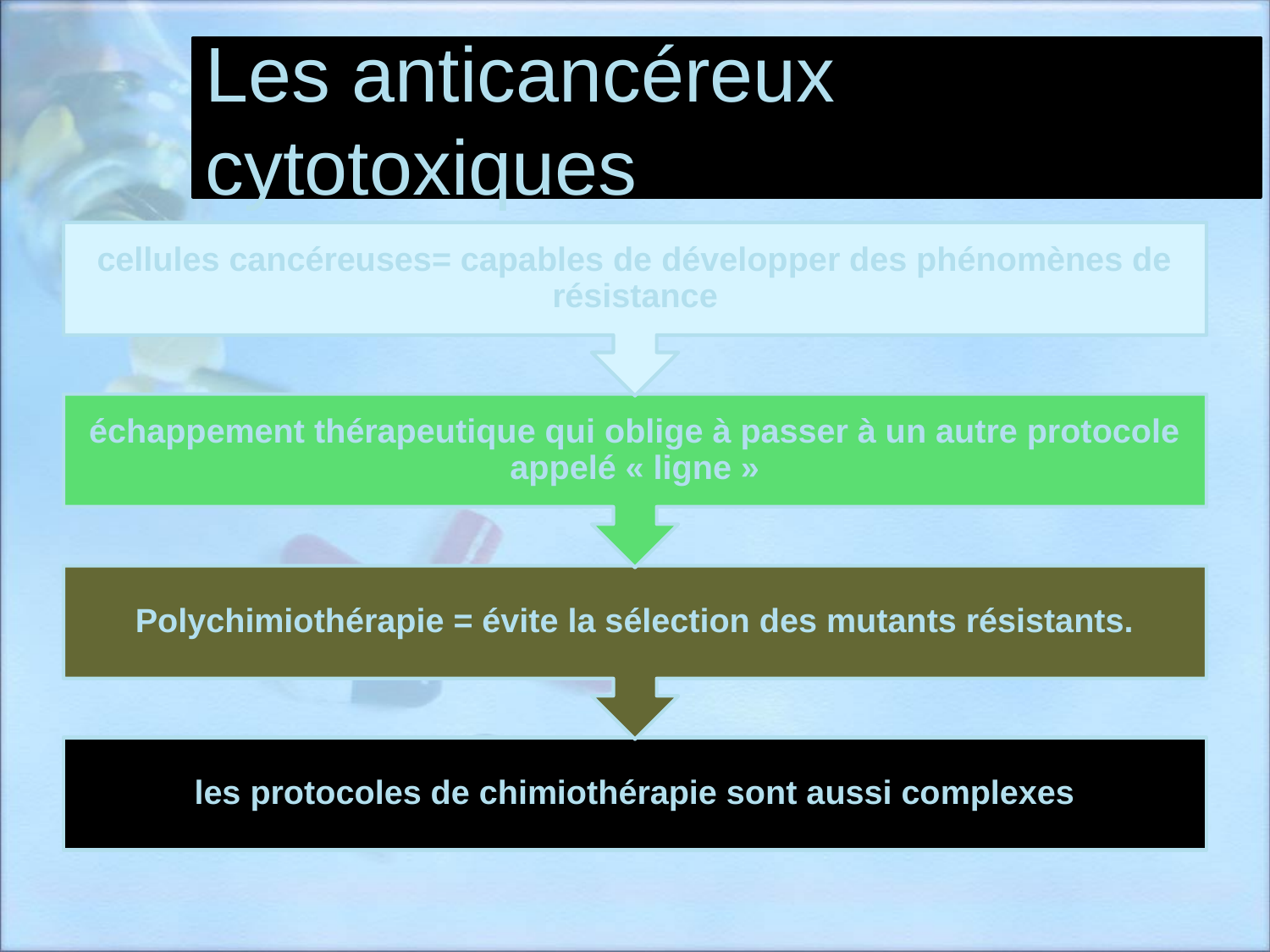

# Les anticancéreux cytotoxiques
les protocoles de chimiothérapie sont aussi complexes
Polychimiothérapie = évite la sélection des mutants résistants.
échappement thérapeutique qui oblige à passer à un autre protocole appelé « ligne »
cellules cancéreuses= capables de développer des phénomènes de résistance